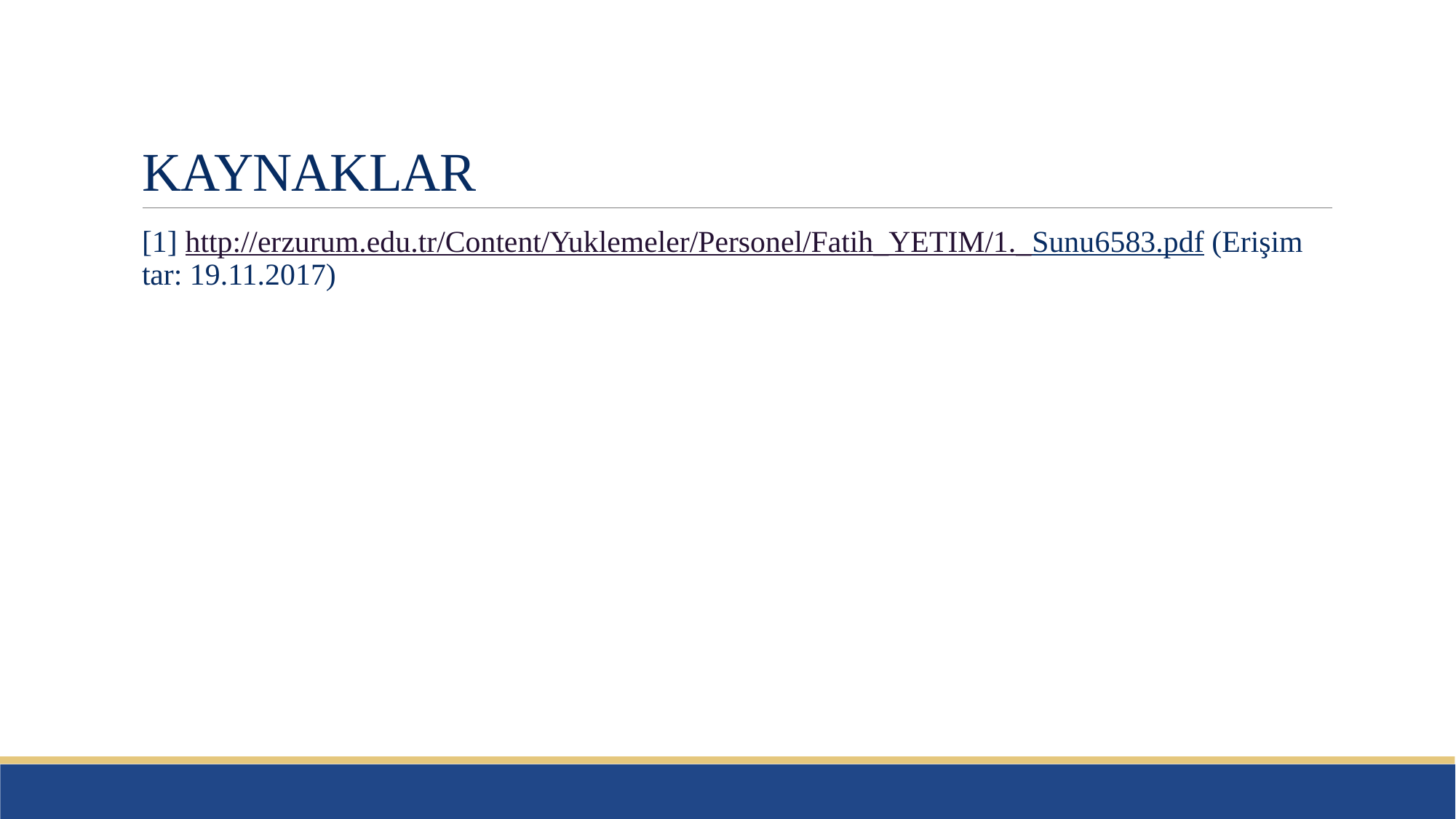

# KAYNAKLAR
[1] http://erzurum.edu.tr/Content/Yuklemeler/Personel/Fatih_YETIM/1._Sunu6583.pdf (Erişim tar: 19.11.2017)